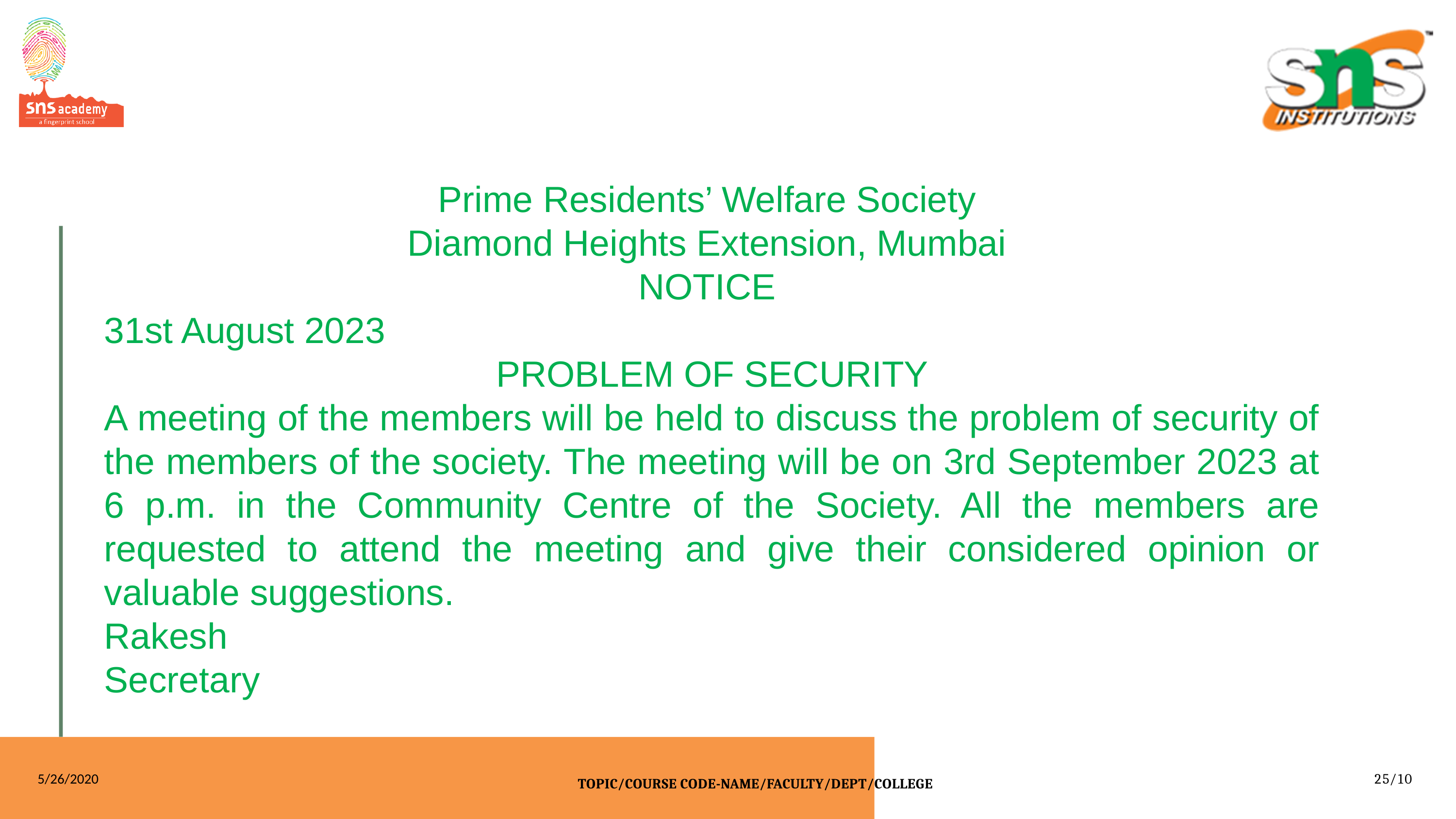

Prime Residents’ Welfare Society
Diamond Heights Extension, Mumbai
NOTICE
31st August 2023
 PROBLEM OF SECURITY
A meeting of the members will be held to discuss the problem of security of the members of the society. The meeting will be on 3rd September 2023 at 6 p.m. in the Community Centre of the Society. All the members are requested to attend the meeting and give their considered opinion or valuable suggestions.
Rakesh
Secretary

5/26/2020
25/10
TOPIC/COURSE CODE-NAME/FACULTY/DEPT/COLLEGE